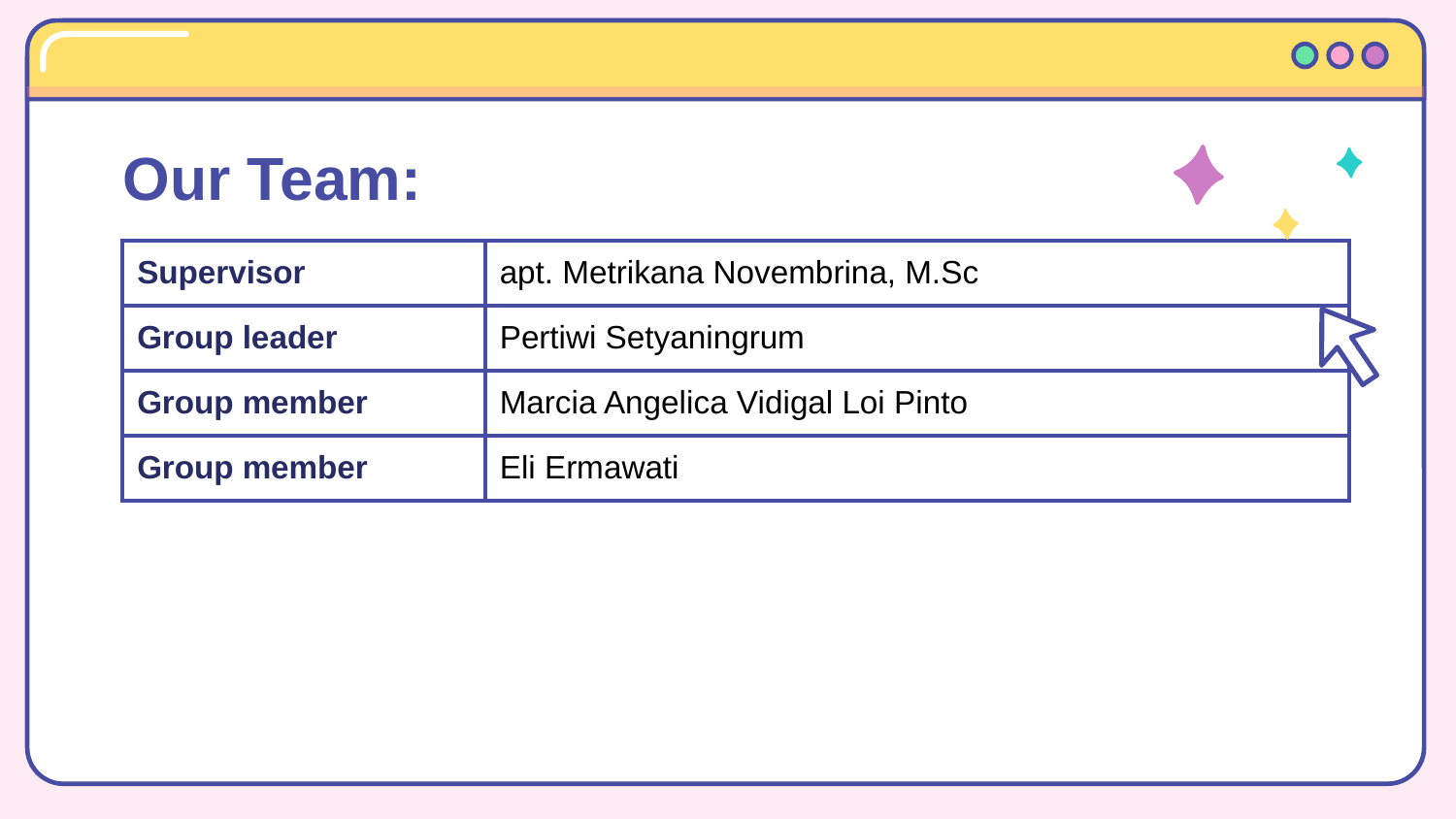

# Our Team:

| Supervisor | apt. Metrikana Novembrina, M.Sc |
| --- | --- |
| Group leader | Pertiwi Setyaningrum |
| Group member | Marcia Angelica Vidigal Loi Pinto |
| Group member | Eli Ermawati |